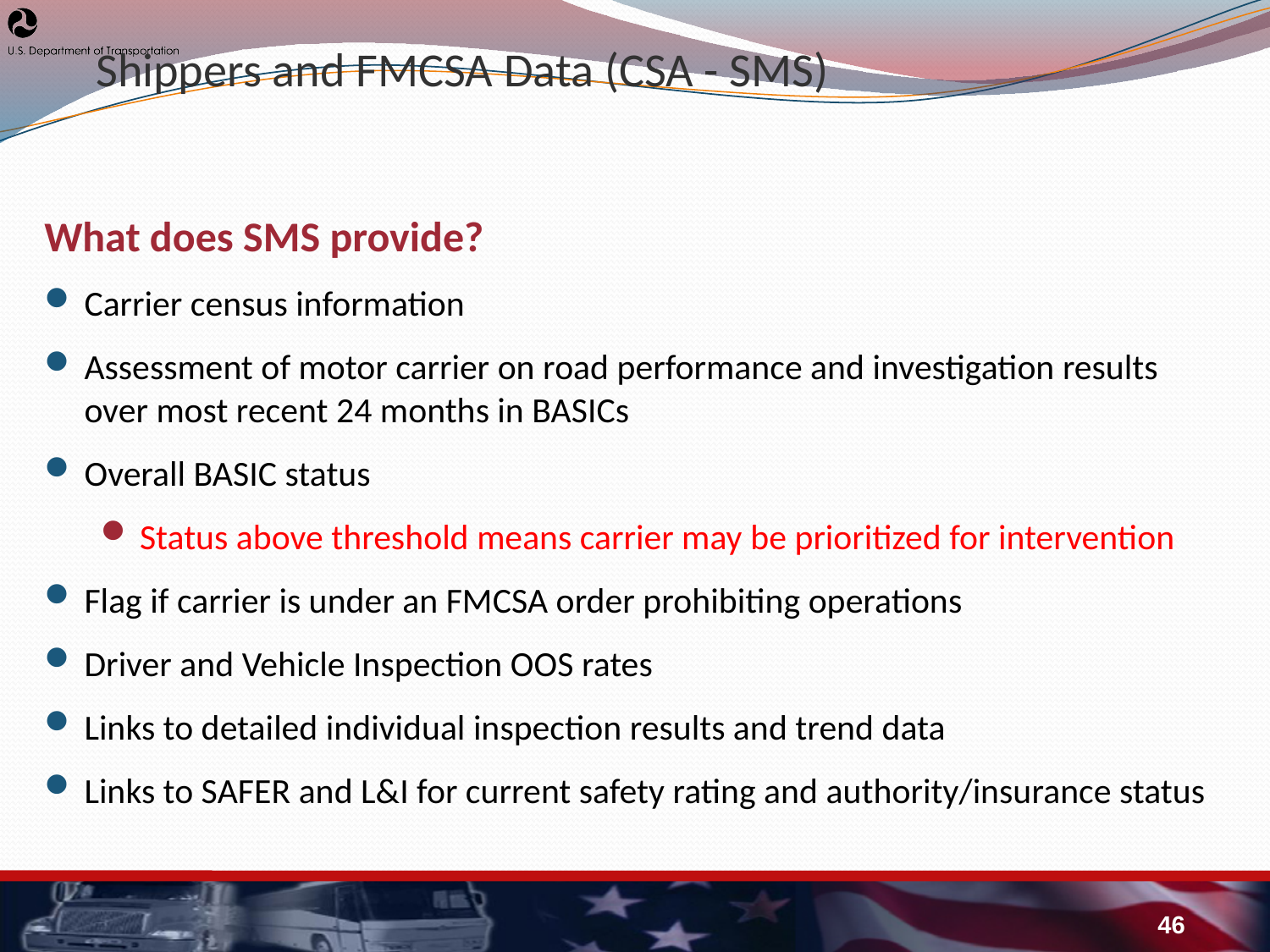

# Shippers and FMCSA Data (CSA - SMS)
What does SMS provide?
Carrier census information
Assessment of motor carrier on road performance and investigation results over most recent 24 months in BASICs
Overall BASIC status
Status above threshold means carrier may be prioritized for intervention
Flag if carrier is under an FMCSA order prohibiting operations
Driver and Vehicle Inspection OOS rates
Links to detailed individual inspection results and trend data
Links to SAFER and L&I for current safety rating and authority/insurance status
46